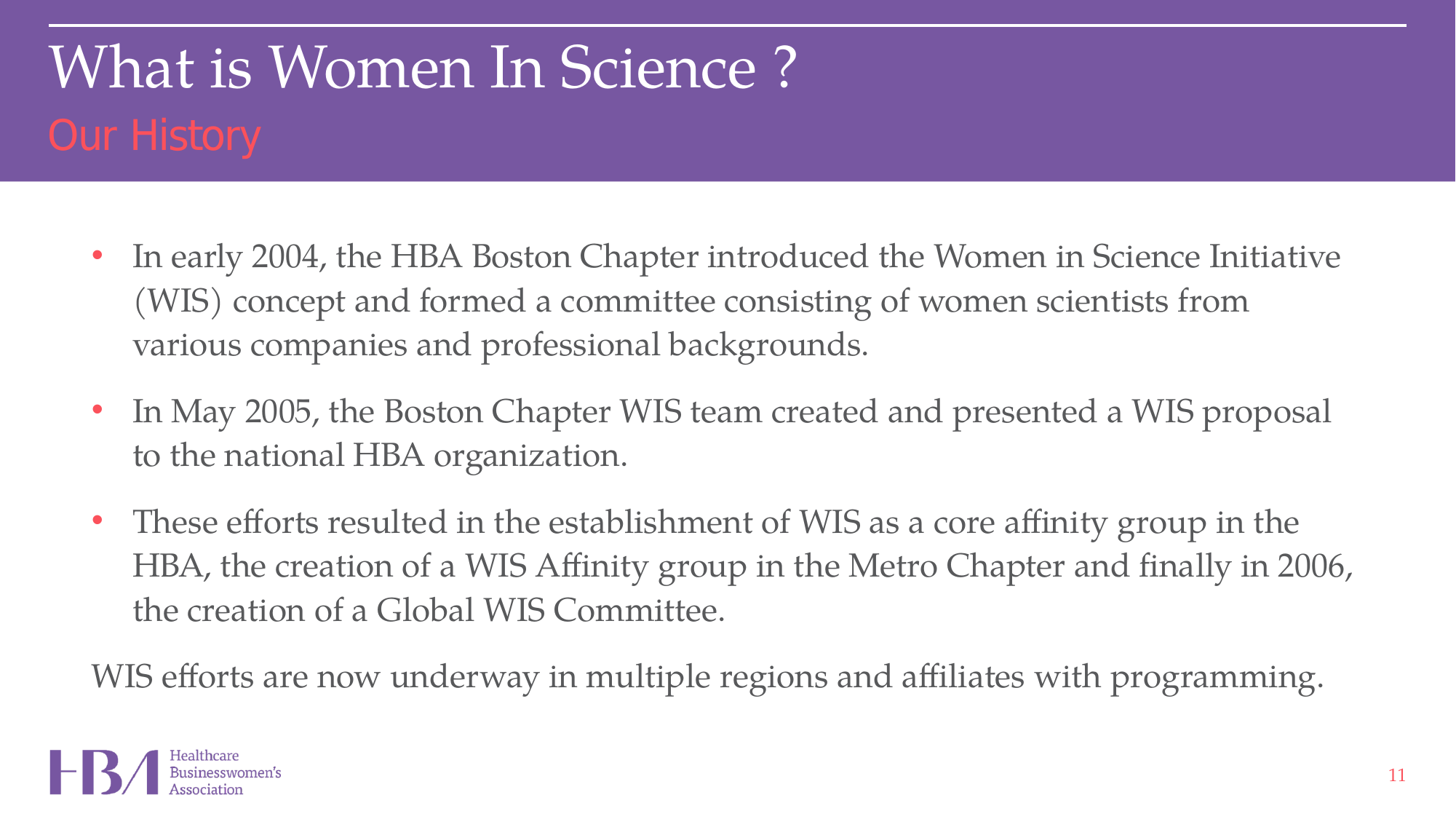

# What is Women In Science ?
Our History
In early 2004, the HBA Boston Chapter introduced the Women in Science Initiative (WIS) concept and formed a committee consisting of women scientists from various companies and professional backgrounds.
In May 2005, the Boston Chapter WIS team created and presented a WIS proposal to the national HBA organization.
These efforts resulted in the establishment of WIS as a core affinity group in the HBA, the creation of a WIS Affinity group in the Metro Chapter and finally in 2006, the creation of a Global WIS Committee.
WIS efforts are now underway in multiple regions and affiliates with programming.
11